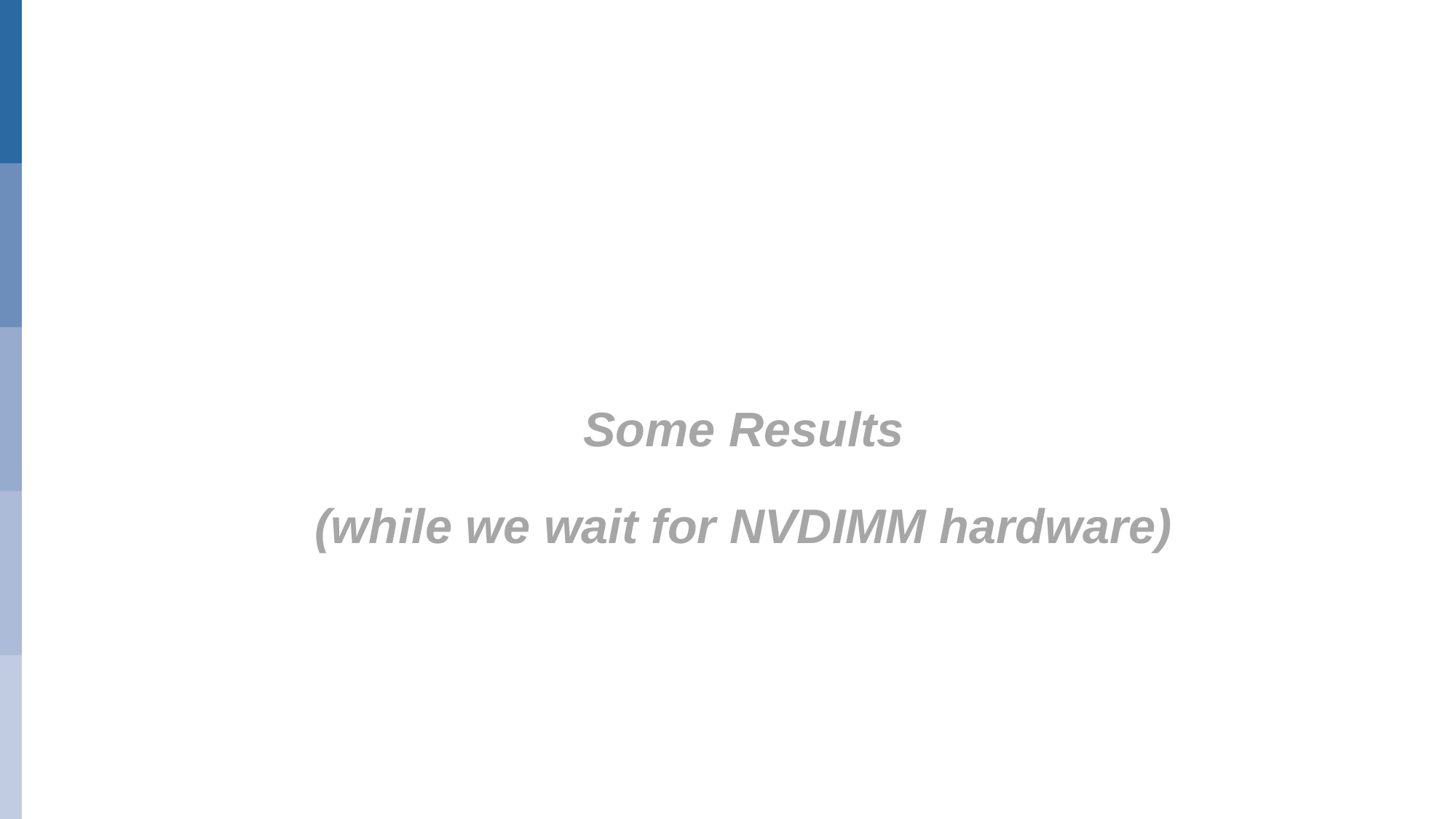

Some Results
(while we wait for NVDIMM hardware)